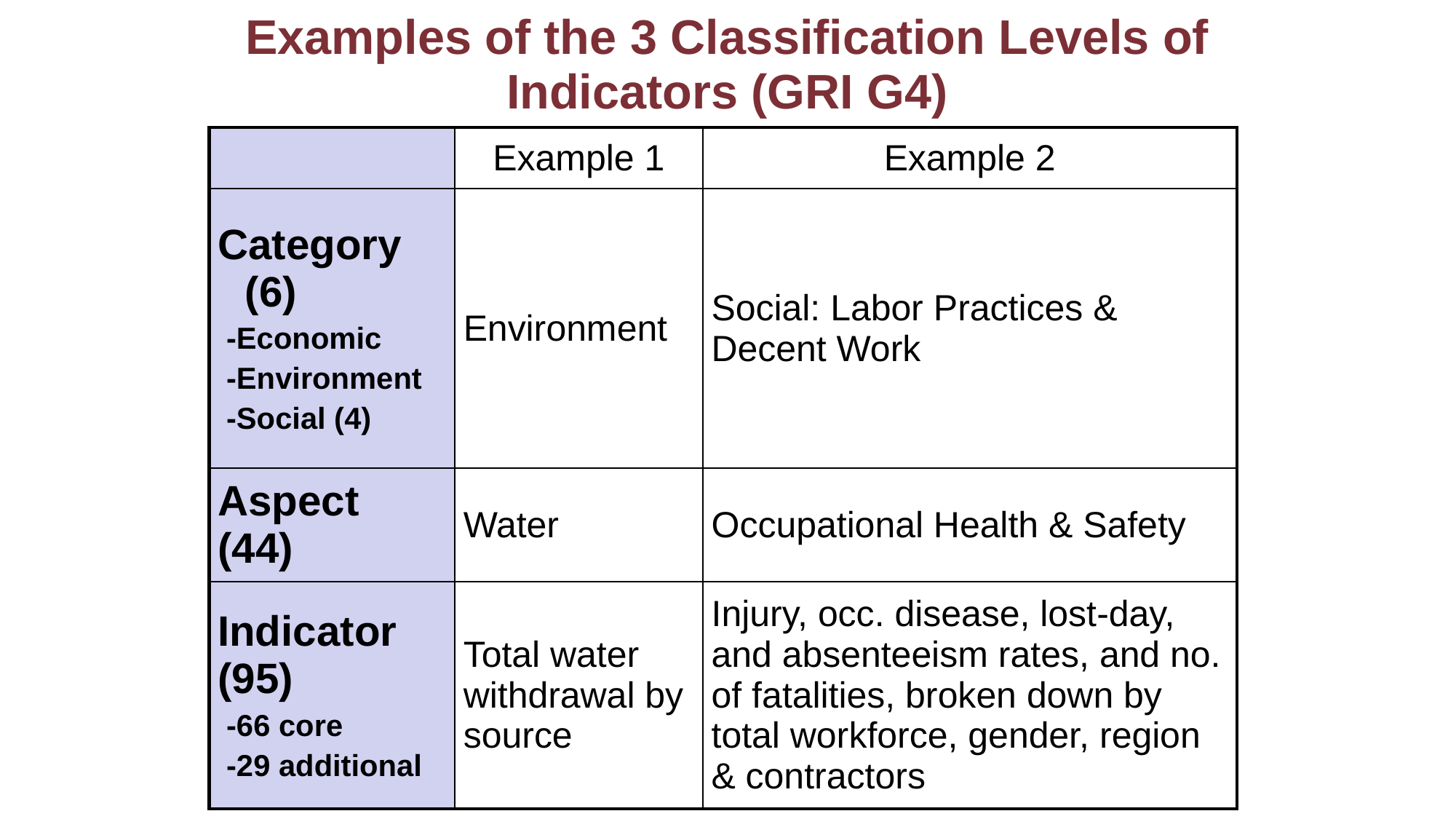

# Examples of the 3 Classification Levels of Indicators (GRI G4)
|  | Example 1 | Example 2 |
| --- | --- | --- |
| Category (6) -Economic -Environment -Social (4) | Environment | Social: Labor Practices & Decent Work |
| Aspect (44) | Water | Occupational Health & Safety |
| Indicator (95) -66 core -29 additional | Total water withdrawal by source | Injury, occ. disease, lost-day, and absenteeism rates, and no. of fatalities, broken down by total workforce, gender, region & contractors |